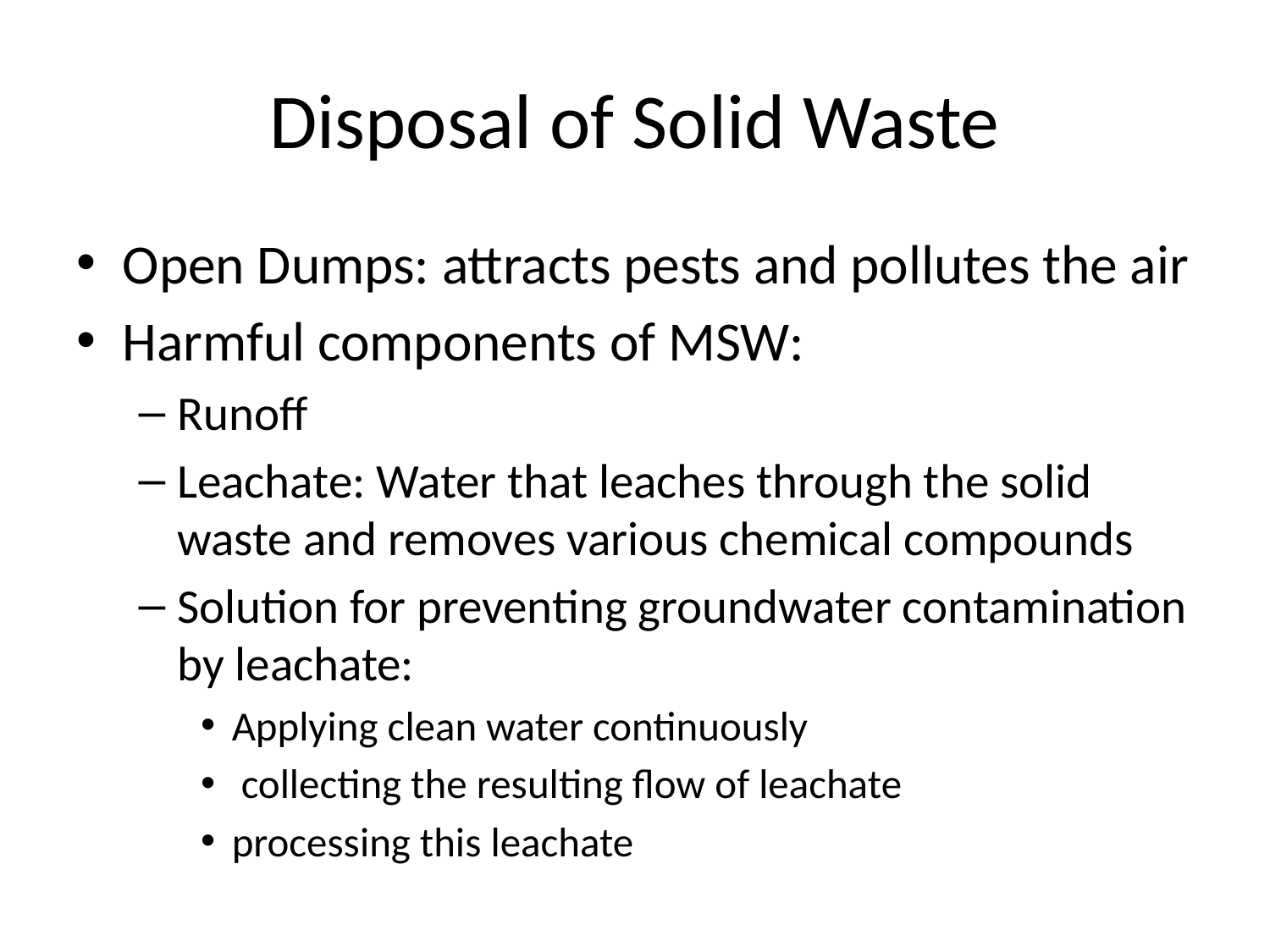

# Disposal of Solid Waste
Open Dumps: attracts pests and pollutes the air
Harmful components of MSW:
Runoff
Leachate: Water that leaches through the solid waste and removes various chemical compounds
Solution for preventing groundwater contamination by leachate:
Applying clean water continuously
 collecting the resulting flow of leachate
processing this leachate